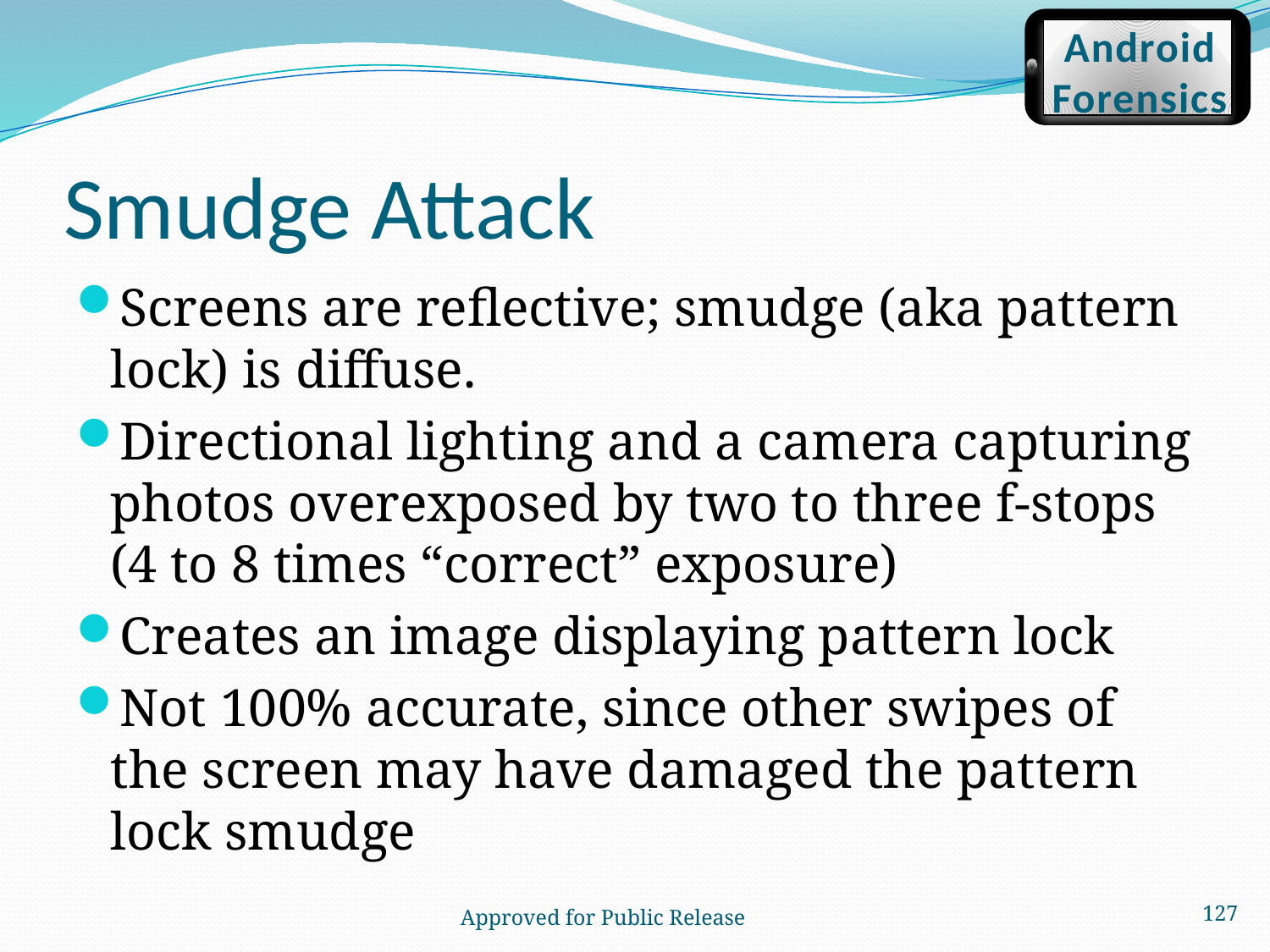

Android
Forensics

# Smudge Attack
Screens are reflective; smudge (aka pattern lock) is diffuse.
Directional lighting and a camera capturing photos overexposed by two to three f-stops (4 to 8 times “correct” exposure)
Creates an image displaying pattern lock
Not 100% accurate, since other swipes of the screen may have damaged the pattern lock smudge
127

 Approved for Public Release